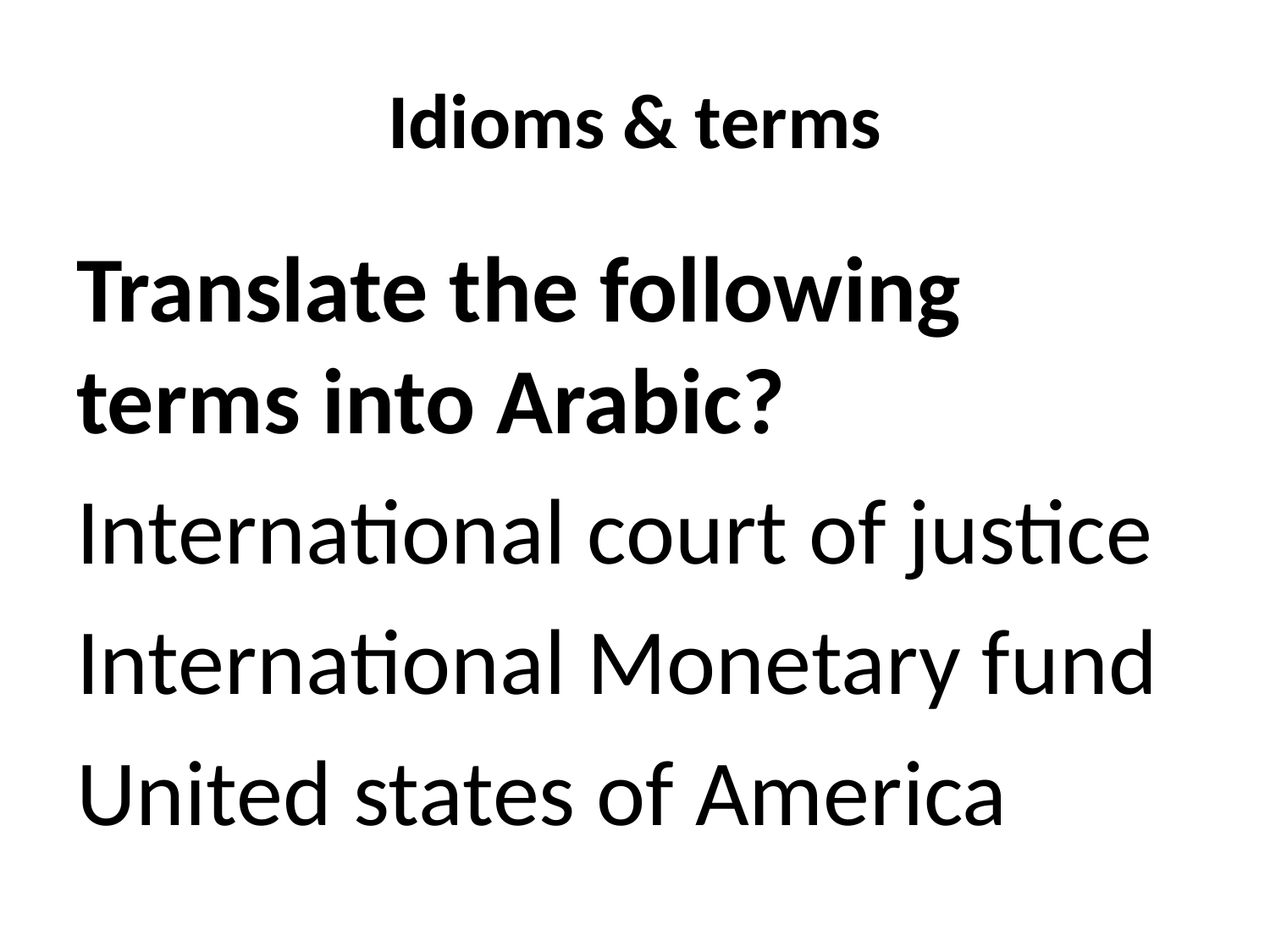

# Idioms & terms
Translate the following terms into Arabic?
International court of justice
International Monetary fund
United states of America